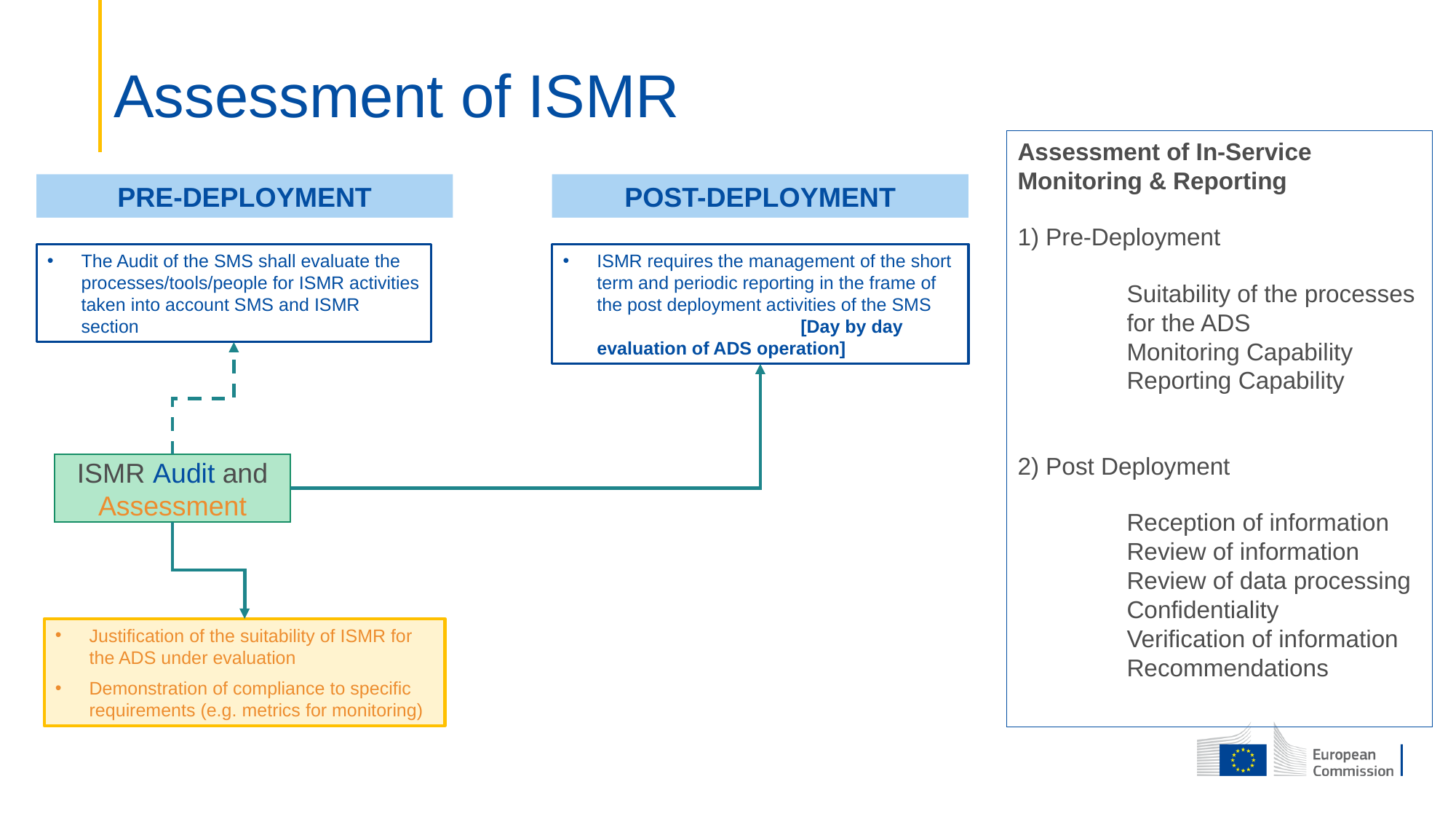

# Assessment of ISMR
Assessment of In-Service Monitoring & Reporting
1) Pre-Deployment
Suitability of the processes for the ADS
Monitoring Capability
Reporting Capability

2) Post Deployment
Reception of information
Review of information
Review of data processing
Confidentiality
Verification of information
Recommendations

PRE-DEPLOYMENT
POST-DEPLOYMENT
ISMR requires the management of the short term and periodic reporting in the frame of the post deployment activities of the SMS                                              [Day by day evaluation of ADS operation]
The Audit of the SMS shall evaluate the processes/tools/people for ISMR activities taken into account SMS and ISMR section
ISMR Audit and Assessment
Justification of the suitability of ISMR for the ADS under evaluation
Demonstration of compliance to specific requirements (e.g. metrics for monitoring)